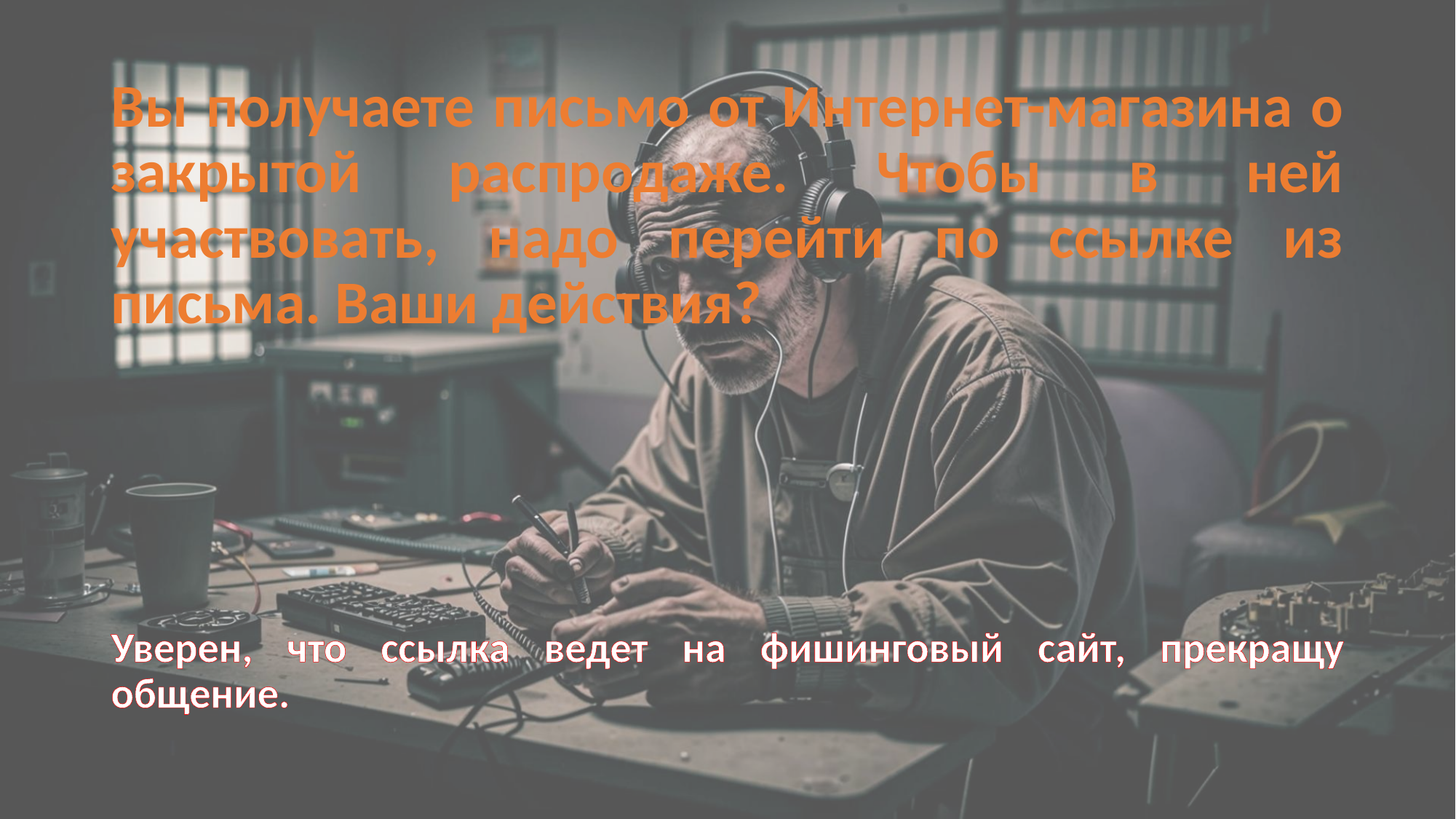

# Вы получаете письмо от Интернет-магазина о закрытой распродаже. Чтобы в ней участвовать, надо перейти по ссылке из письма. Ваши действия?
Уверен, что ссылка ведет на фишинговый сайт, прекращу общение.